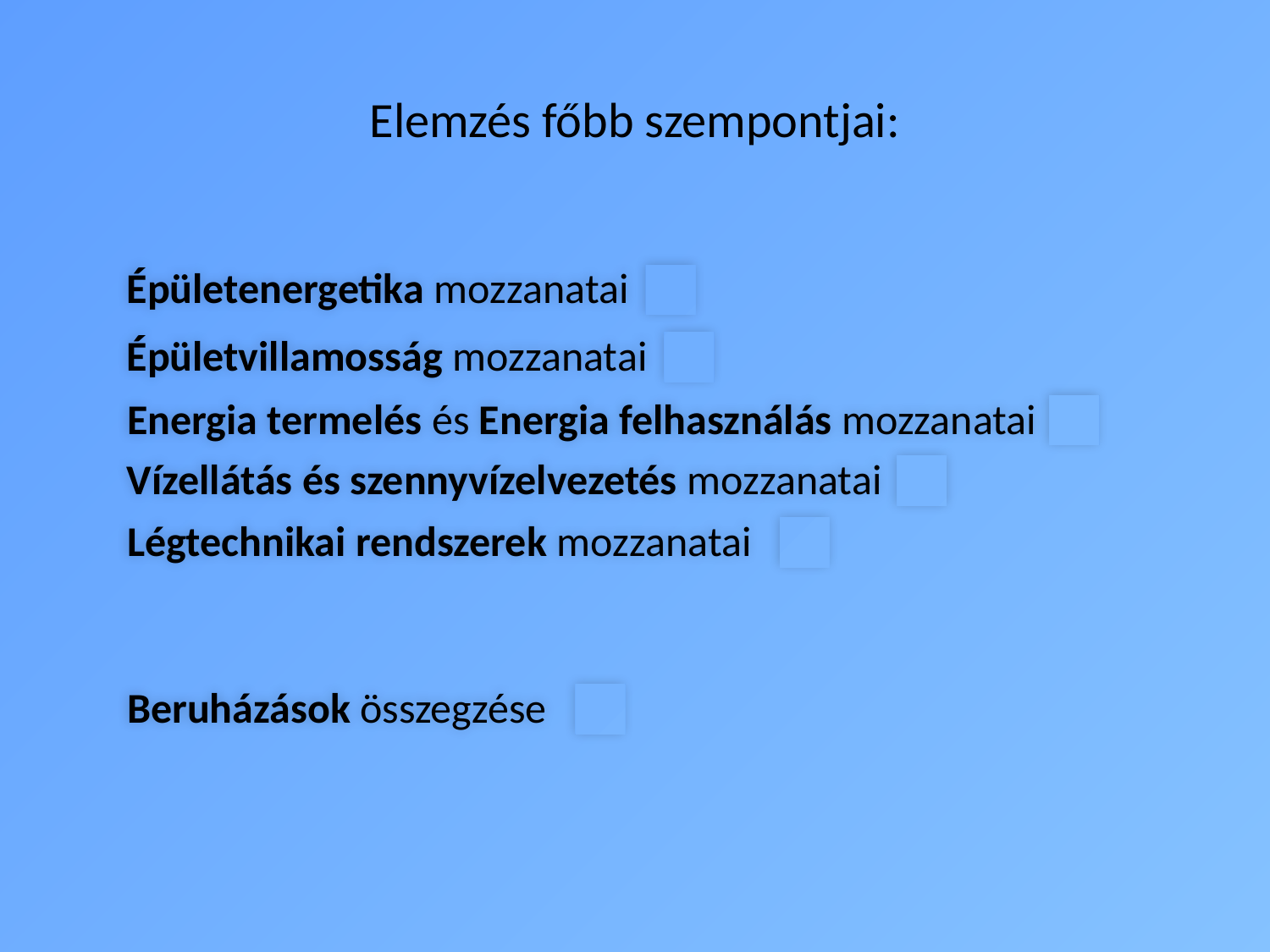

# Elemzés főbb szempontjai:
Épületenergetika mozzanatai

Épületvillamosság mozzanatai

Energia termelés és Energia felhasználás mozzanatai

Vízellátás és szennyvízelvezetés mozzanatai

Légtechnikai rendszerek mozzanatai

Beruházások összegzése